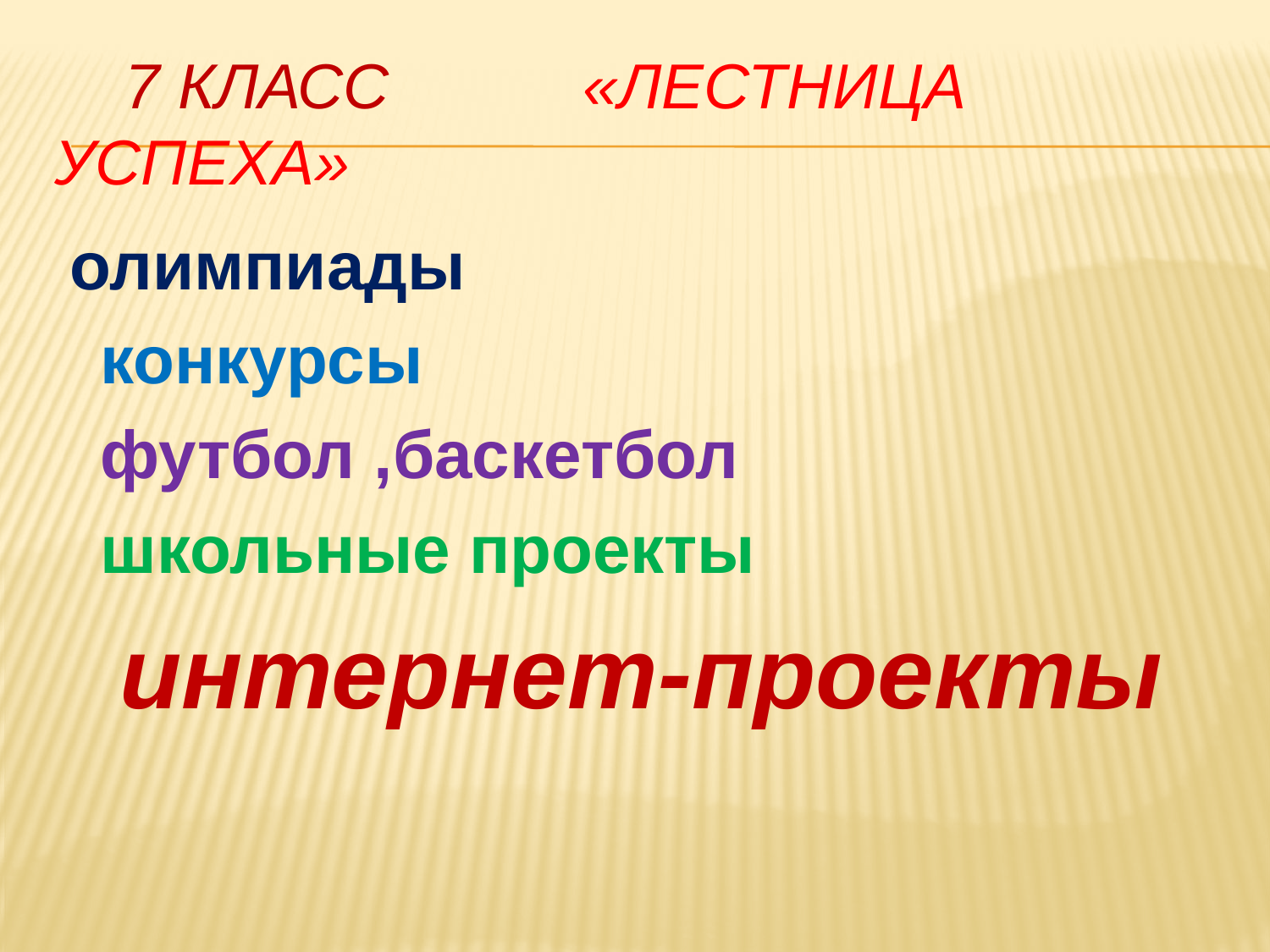

# 7 класс           «Лестница успеха»
 олимпиады
		конкурсы
			футбол ,баскетбол
				школьные проекты
		 интернет-проекты